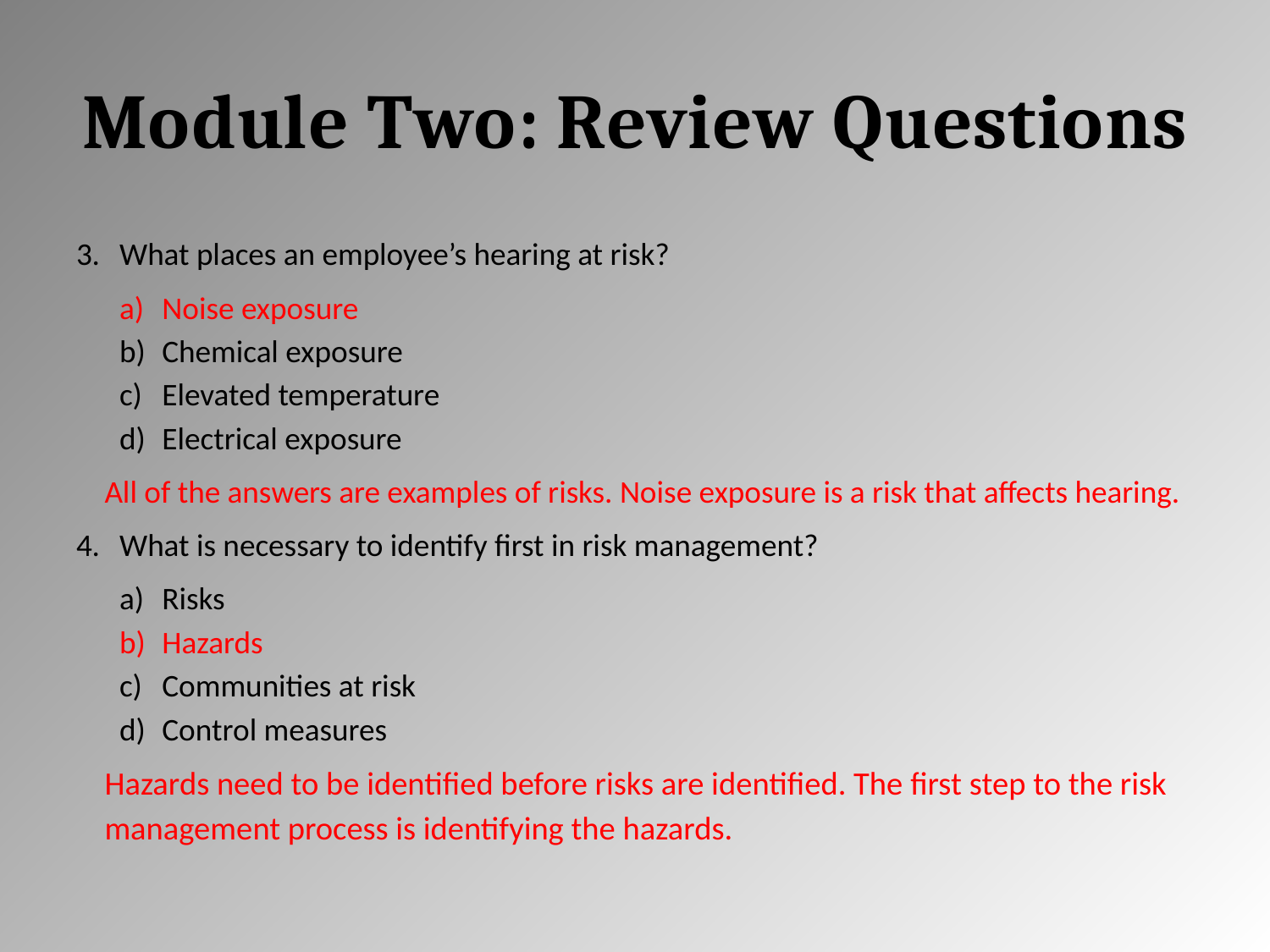

# Module Two: Review Questions
What places an employee’s hearing at risk?
Noise exposure
Chemical exposure
Elevated temperature
Electrical exposure
All of the answers are examples of risks. Noise exposure is a risk that affects hearing.
What is necessary to identify first in risk management?
Risks
Hazards
Communities at risk
Control measures
Hazards need to be identified before risks are identified. The first step to the risk management process is identifying the hazards.